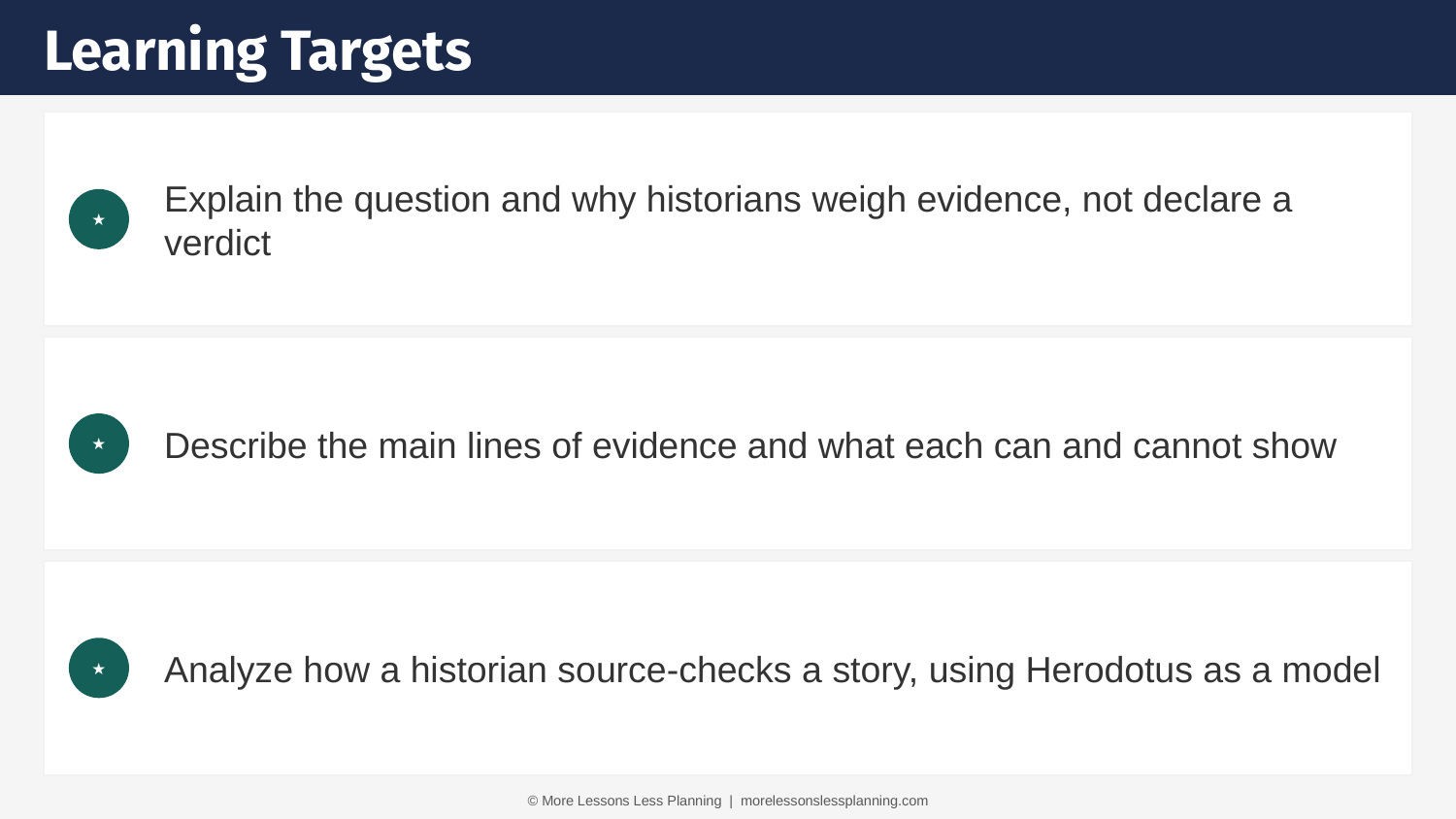

Learning Targets

Explain the question and why historians weigh evidence, not declare a verdict

★

Describe the main lines of evidence and what each can and cannot show

★

Analyze how a historian source-checks a story, using Herodotus as a model

★
© More Lessons Less Planning  |  morelessonslessplanning.com